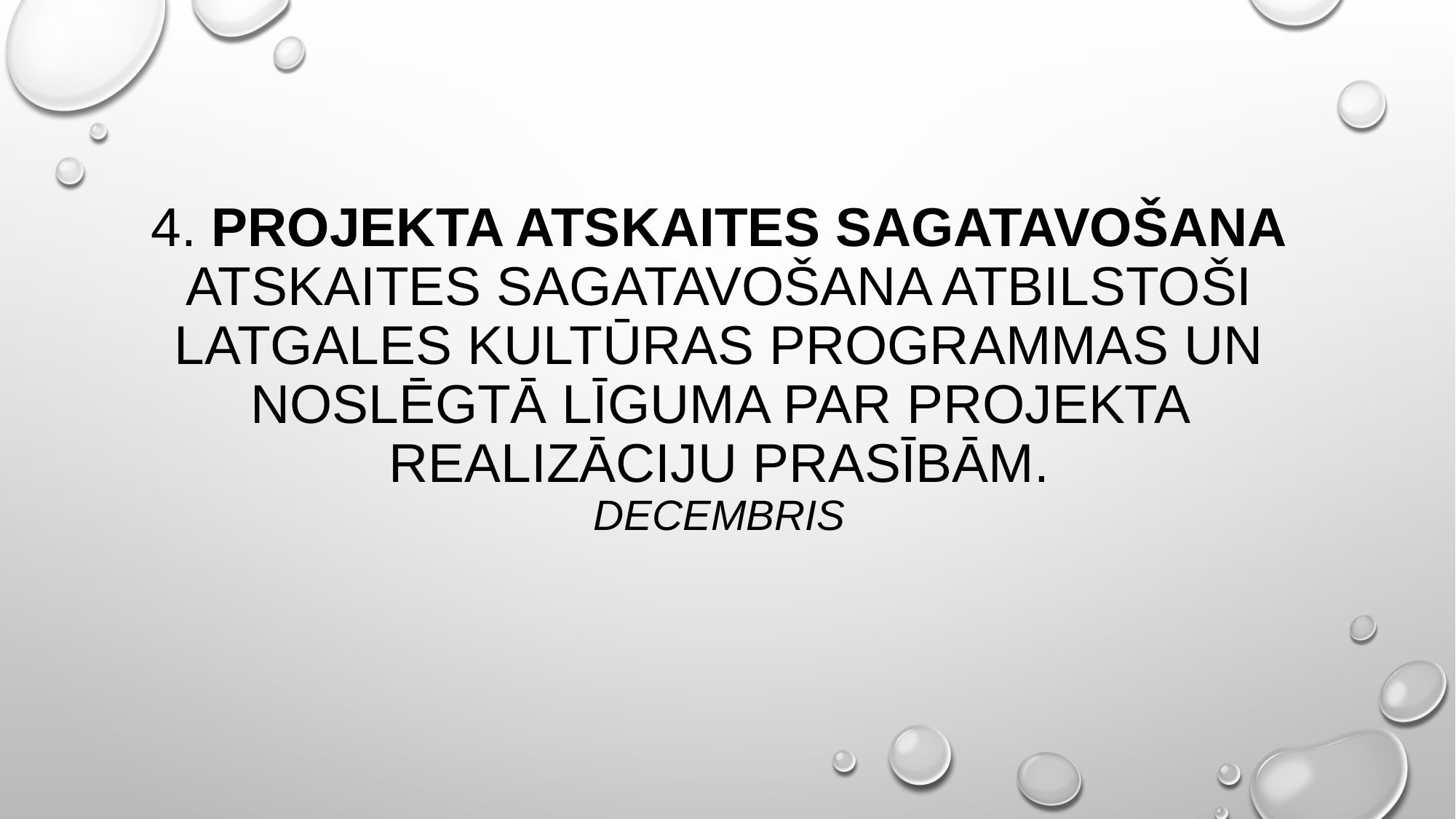

# 4. Projekta atskaites sagatavošana Atskaites sagatavošana atbilstoši Latgales kultūras programmas un noslēgtā līguma par projekta realizāciju prasībām. decembris